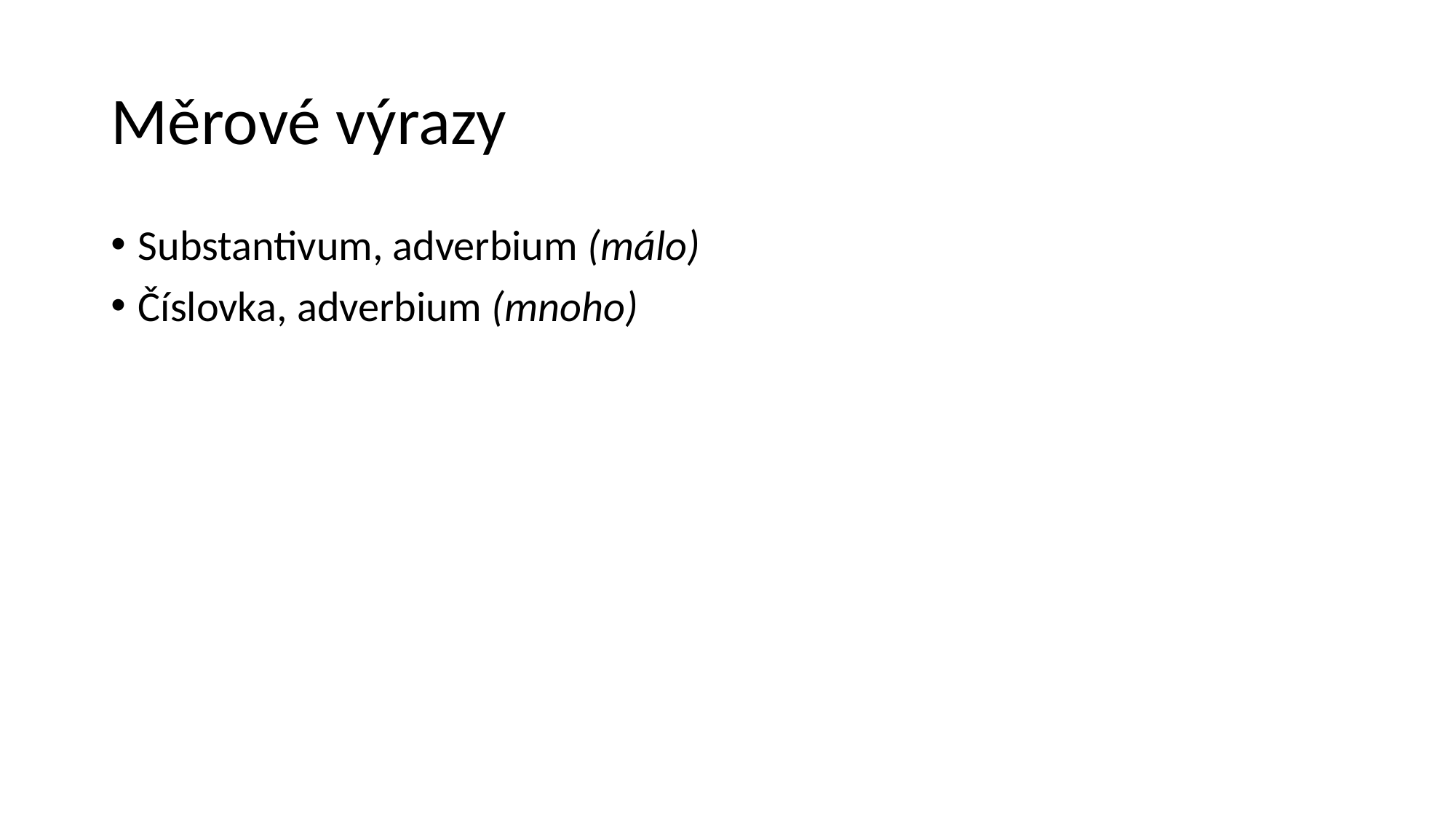

# Měrové výrazy
Substantivum, adverbium (málo)
Číslovka, adverbium (mnoho)